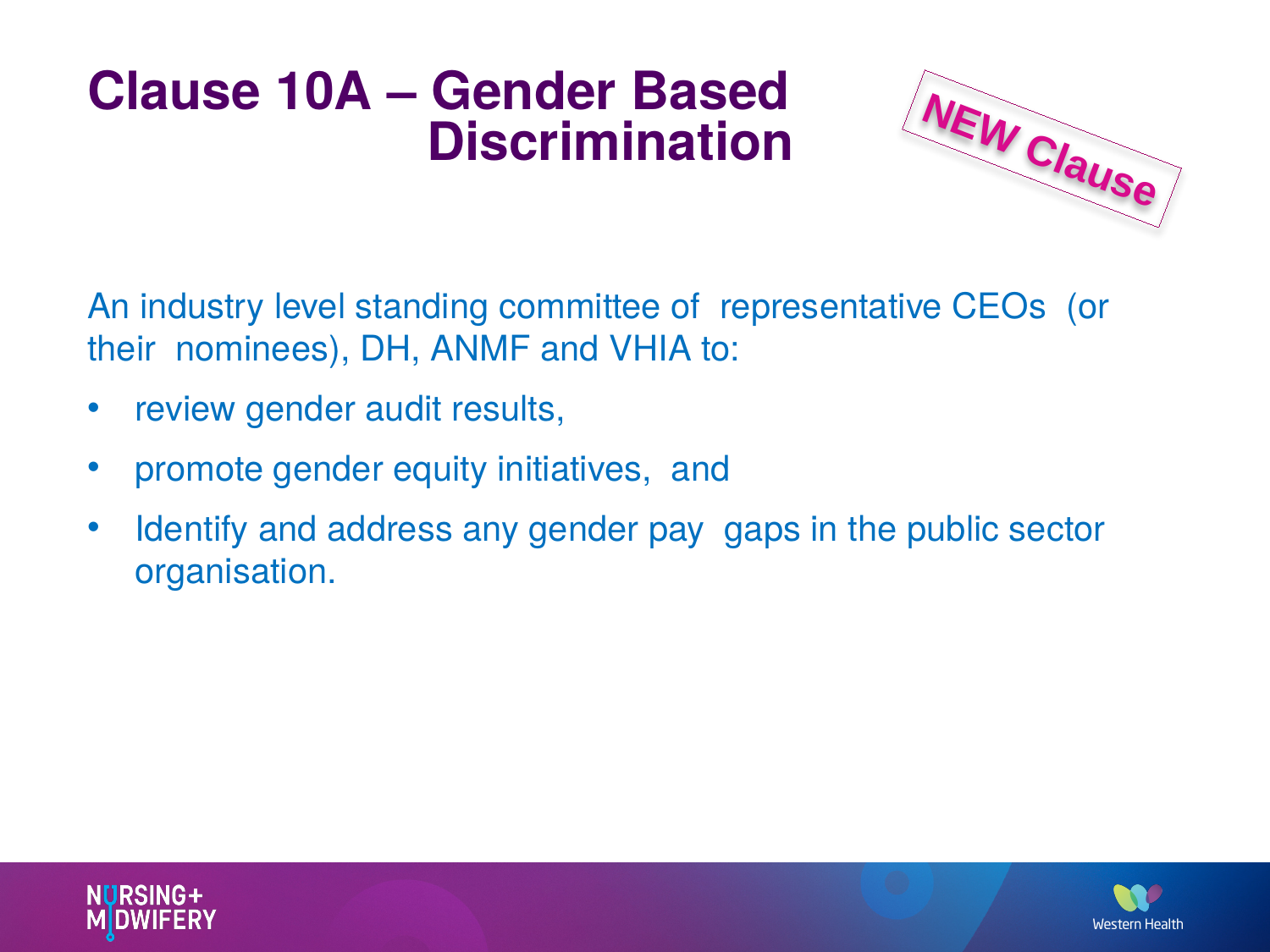

# Clause 10A – Gender Based Discrimination
NEW Clause

An industry level standing committee of  representative CEOs  (or their  nominees), DH, ANMF and VHIA to:
review gender audit results,
promote gender equity initiatives,  and
Identify and address any gender pay  gaps in the public sector  organisation.